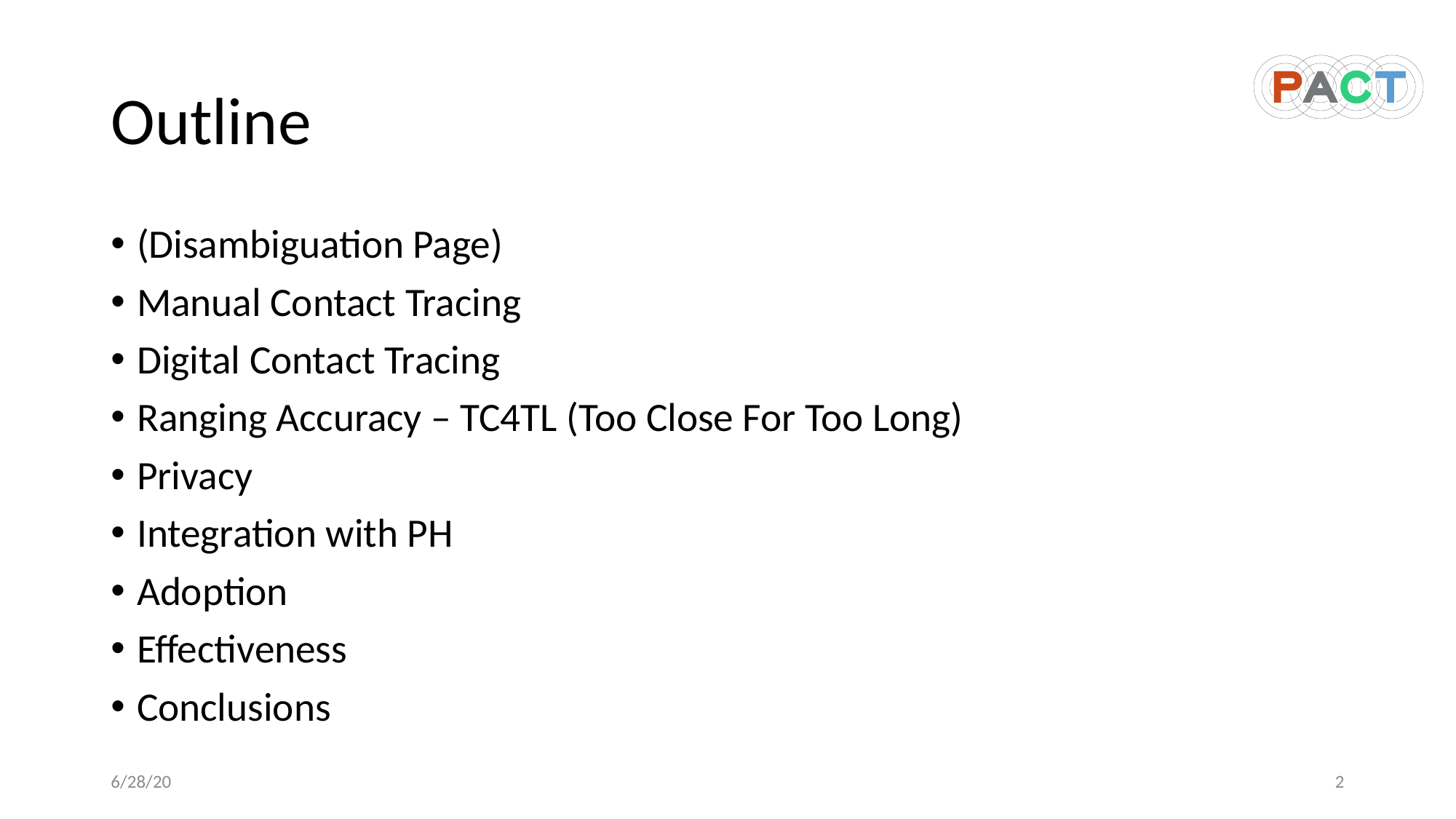

# Outline
(Disambiguation Page)
Manual Contact Tracing
Digital Contact Tracing
Ranging Accuracy – TC4TL (Too Close For Too Long)
Privacy
Integration with PH
Adoption
Effectiveness
Conclusions

6/28/20
2